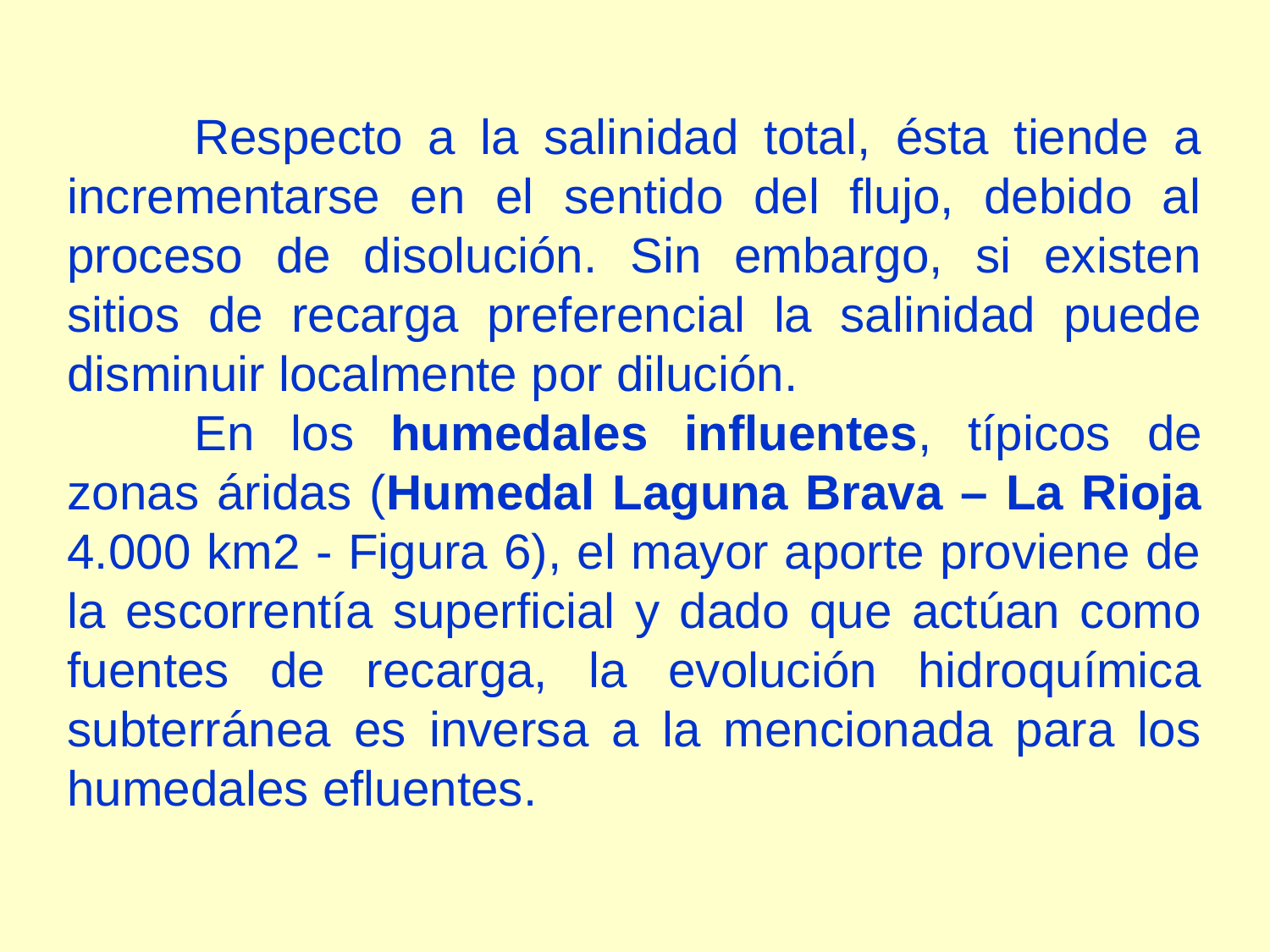

Respecto a la salinidad total, ésta tiende a incrementarse en el sentido del flujo, debido al proceso de disolución. Sin embargo, si existen sitios de recarga preferencial la salinidad puede disminuir localmente por dilución.
	En los humedales influentes, típicos de zonas áridas (Humedal Laguna Brava – La Rioja 4.000 km2 - Figura 6), el mayor aporte proviene de la escorrentía superficial y dado que actúan como fuentes de recarga, la evolución hidroquímica subterránea es inversa a la mencionada para los humedales efluentes.